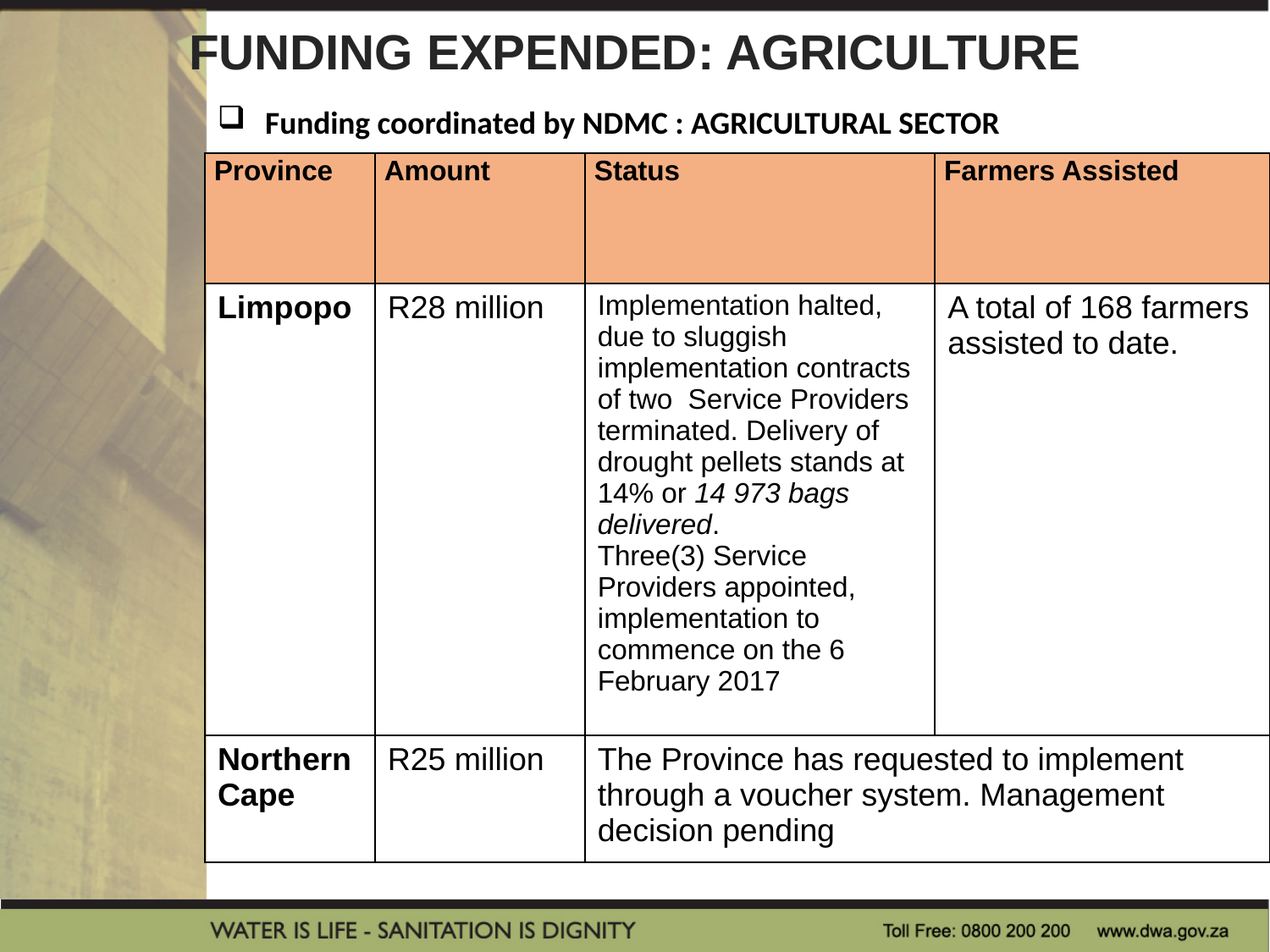

FUNDING EXPENDED: AGRICULTURE
Funding coordinated by NDMC : AGRICULTURAL SECTOR
| Province | Amount | Status | Farmers Assisted |
| --- | --- | --- | --- |
| Limpopo | R28 million | Implementation halted, due to sluggish implementation contracts of two Service Providers terminated. Delivery of drought pellets stands at 14% or 14 973 bags delivered. Three(3) Service Providers appointed, implementation to commence on the 6 February 2017 | A total of 168 farmers assisted to date. |
| Northern Cape | R25 million | The Province has requested to implement through a voucher system. Management decision pending |  |